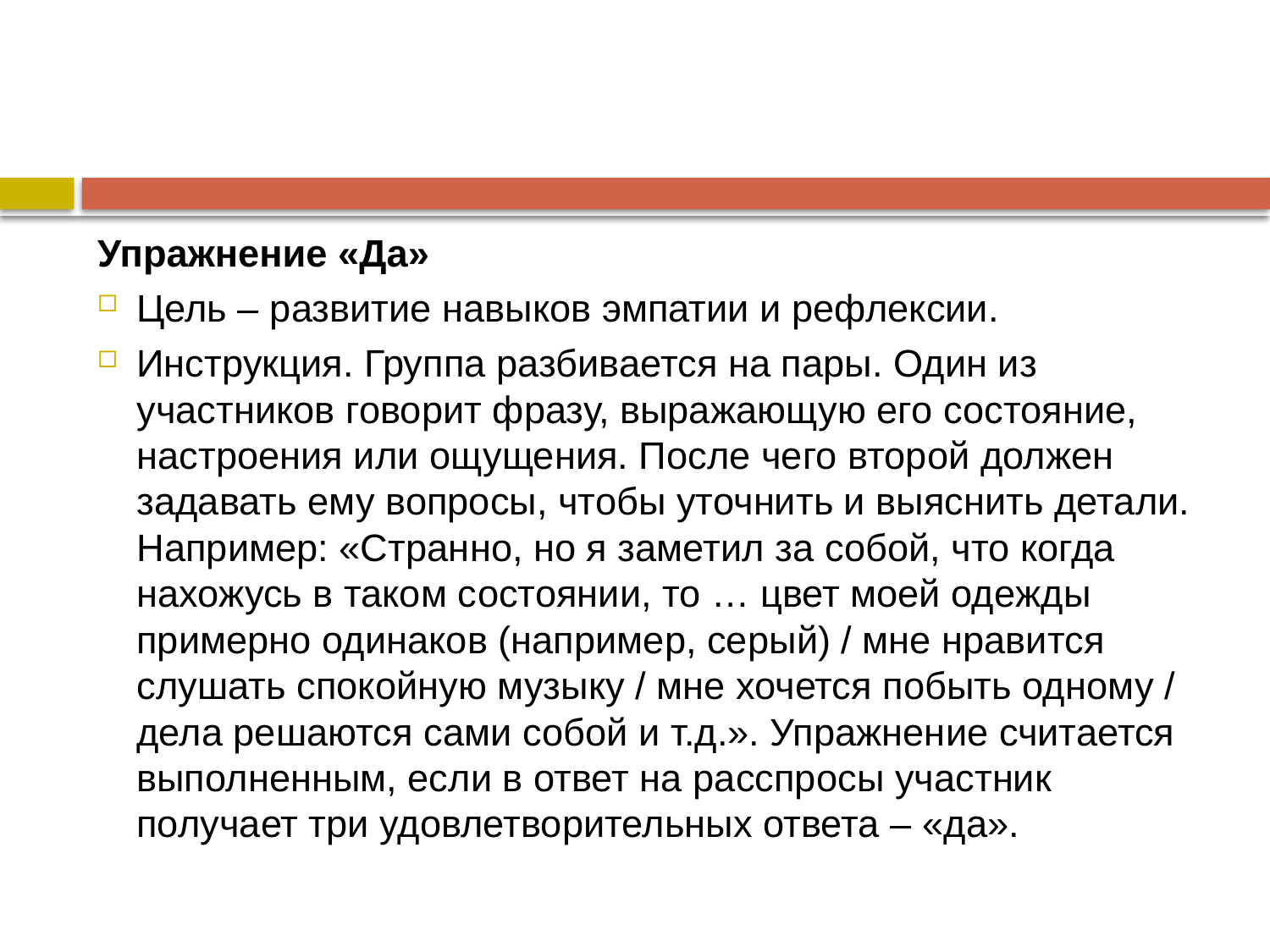

#
Упражнение «Да»
Цель – развитие навыков эмпатии и рефлексии.
Инструкция. Группа разбивается на пары. Один из участников говорит фразу, выражающую его состояние, настроения или ощущения. После чего второй должен задавать ему вопросы, чтобы уточнить и выяснить детали. Например: «Странно, но я заметил за собой, что когда нахожусь в таком состоянии, то … цвет моей одежды примерно одинаков (например, серый) / мне нравится слушать спокойную музыку / мне хочется побыть одному / дела решаются сами собой и т.д.». Упражнение считается выполненным, если в ответ на расспросы участник получает три удовлетворительных ответа – «да».